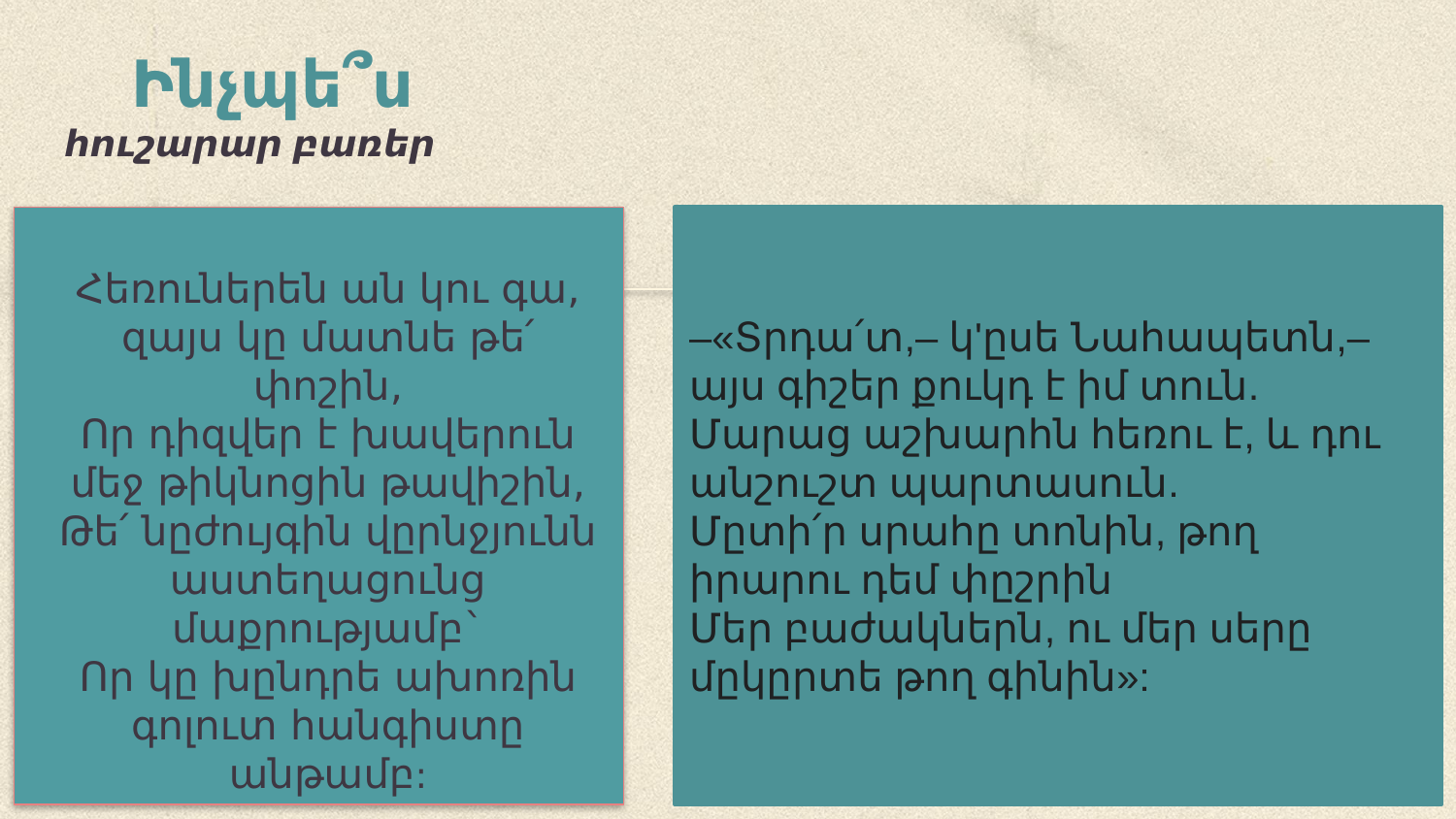

# Ինչպե՞ս հուշարար բառեր
–«Տրդա՛տ,– կ'ըսե Նահապետն,– այս գիշեր քուկդ է իմ տուն.
Մարաց աշխարհն հեռու է, և դու անշուշտ պարտասուն.
Մըտի՛ր սրահը տոնին, թող իրարու դեմ փըշրին
Մեր բաժակներն, ու մեր սերը մըկըրտե թող գինին»:

Հեռուներեն ան կու գա, զայս կը մատնե թե՛ փոշին,
Որ դիզվեր է խավերուն մեջ թիկնոցին թավիշին,
Թե՛ նըժույգին վըրնջյունն աստեղացունց մաքրությամբ`
Որ կը խընդրե ախոռին գոլուտ հանգիստը անթամբ: